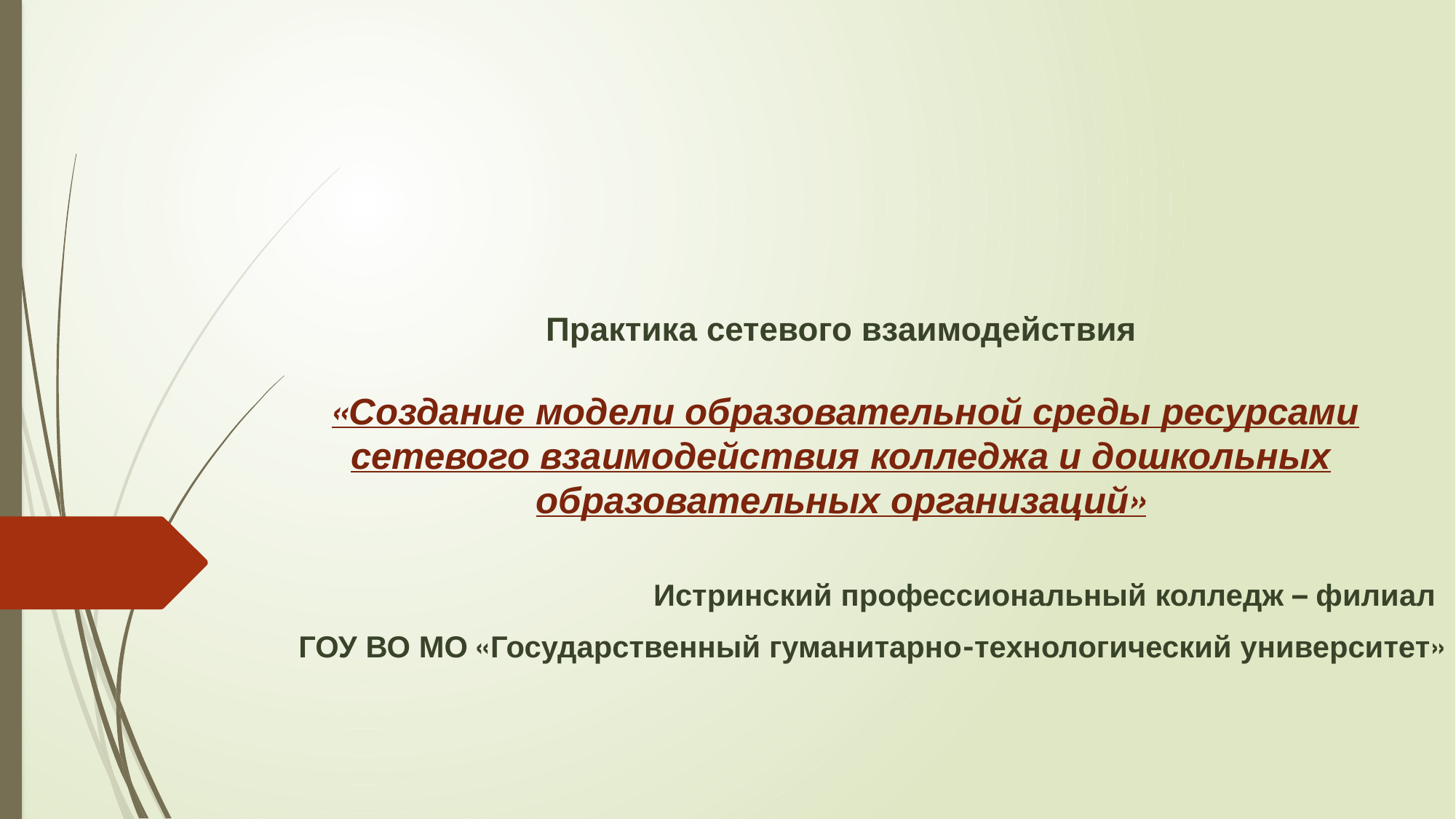

# Практика сетевого взаимодействия «Создание модели образовательной среды ресурсами сетевого взаимодействия колледжа и дошкольных образовательных организаций»
Истринский профессиональный колледж – филиал
ГОУ ВО МО «Государственный гуманитарно-технологический университет»